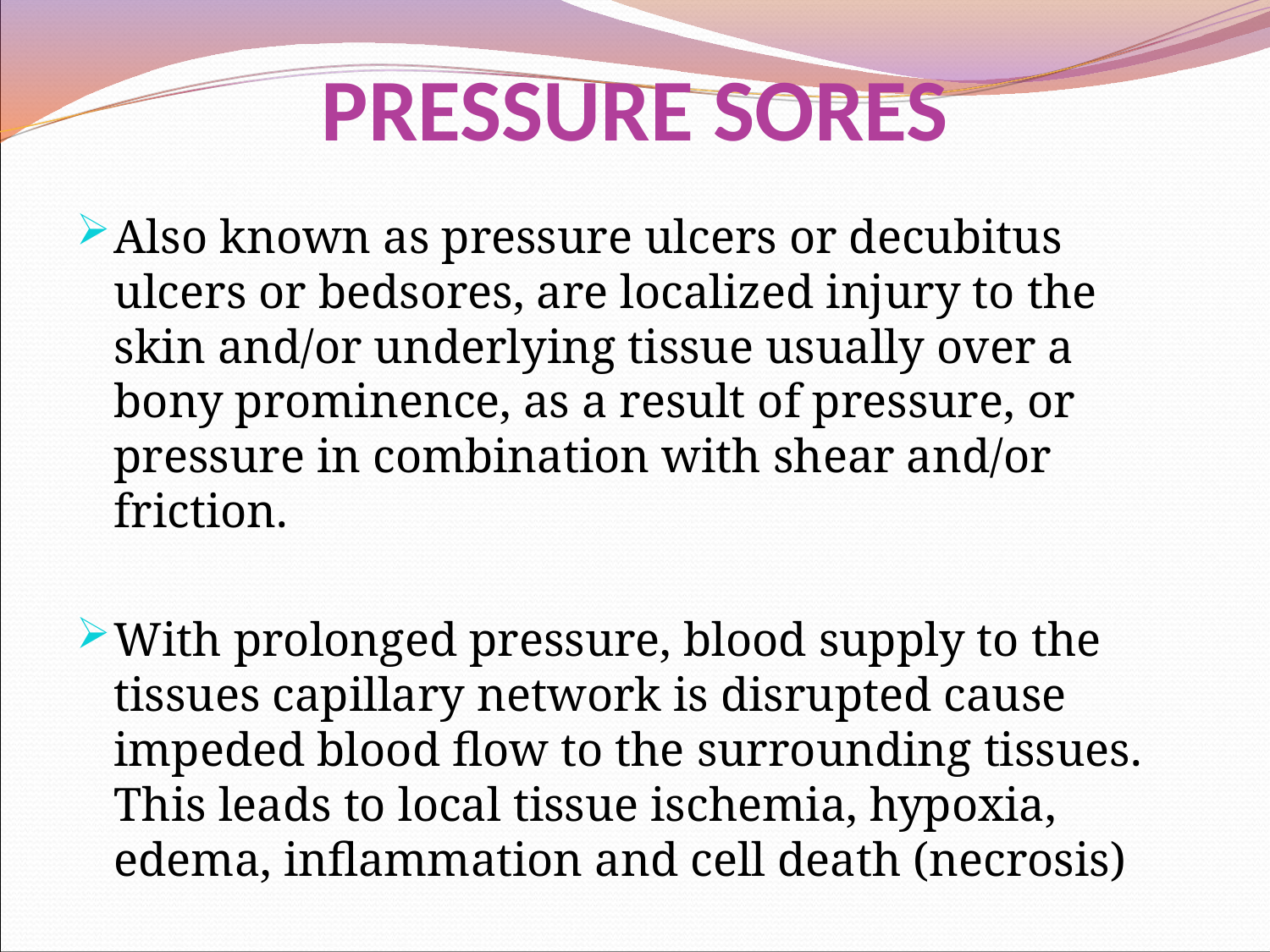

# PRESSURE SORES
Also known as pressure ulcers or decubitus ulcers or bedsores, are localized injury to the skin and/or underlying tissue usually over a bony prominence, as a result of pressure, or pressure in combination with shear and/or friction.

With prolonged pressure, blood supply to the tissues capillary network is disrupted cause impeded blood flow to the surrounding tissues. This leads to local tissue ischemia, hypoxia, edema, inflammation and cell death (necrosis)